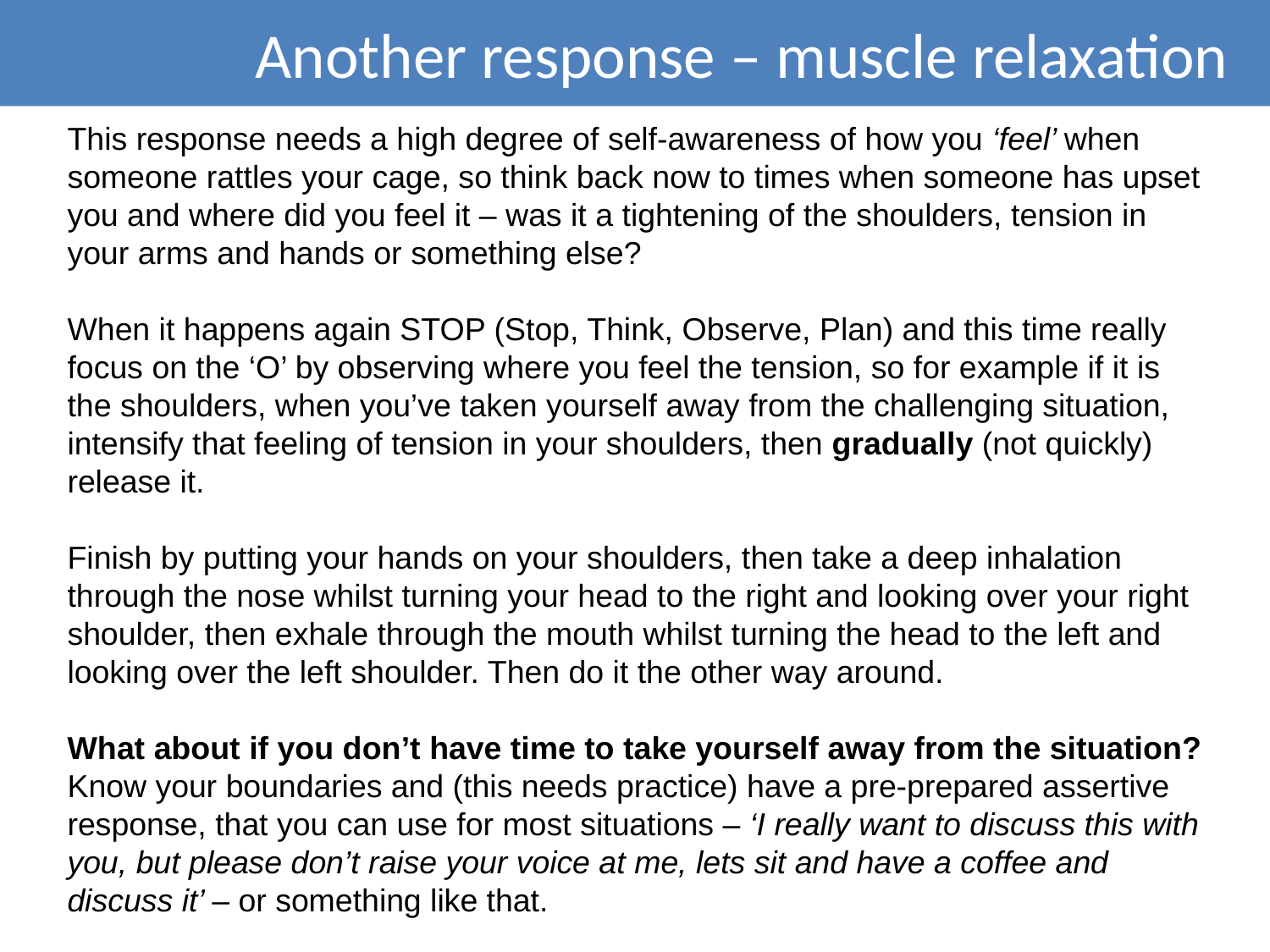

Another response – muscle relaxation

This response needs a high degree of self-awareness of how you ‘feel’ when someone rattles your cage, so think back now to times when someone has upset you and where did you feel it – was it a tightening of the shoulders, tension in your arms and hands or something else?

When it happens again STOP (Stop, Think, Observe, Plan) and this time really focus on the ‘O’ by observing where you feel the tension, so for example if it is the shoulders, when you’ve taken yourself away from the challenging situation, intensify that feeling of tension in your shoulders, then gradually (not quickly) release it.

Finish by putting your hands on your shoulders, then take a deep inhalation through the nose whilst turning your head to the right and looking over your right shoulder, then exhale through the mouth whilst turning the head to the left and looking over the left shoulder. Then do it the other way around.

What about if you don’t have time to take yourself away from the situation?
Know your boundaries and (this needs practice) have a pre-prepared assertive response, that you can use for most situations – ‘I really want to discuss this with you, but please don’t raise your voice at me, lets sit and have a coffee and discuss it’ – or something like that.